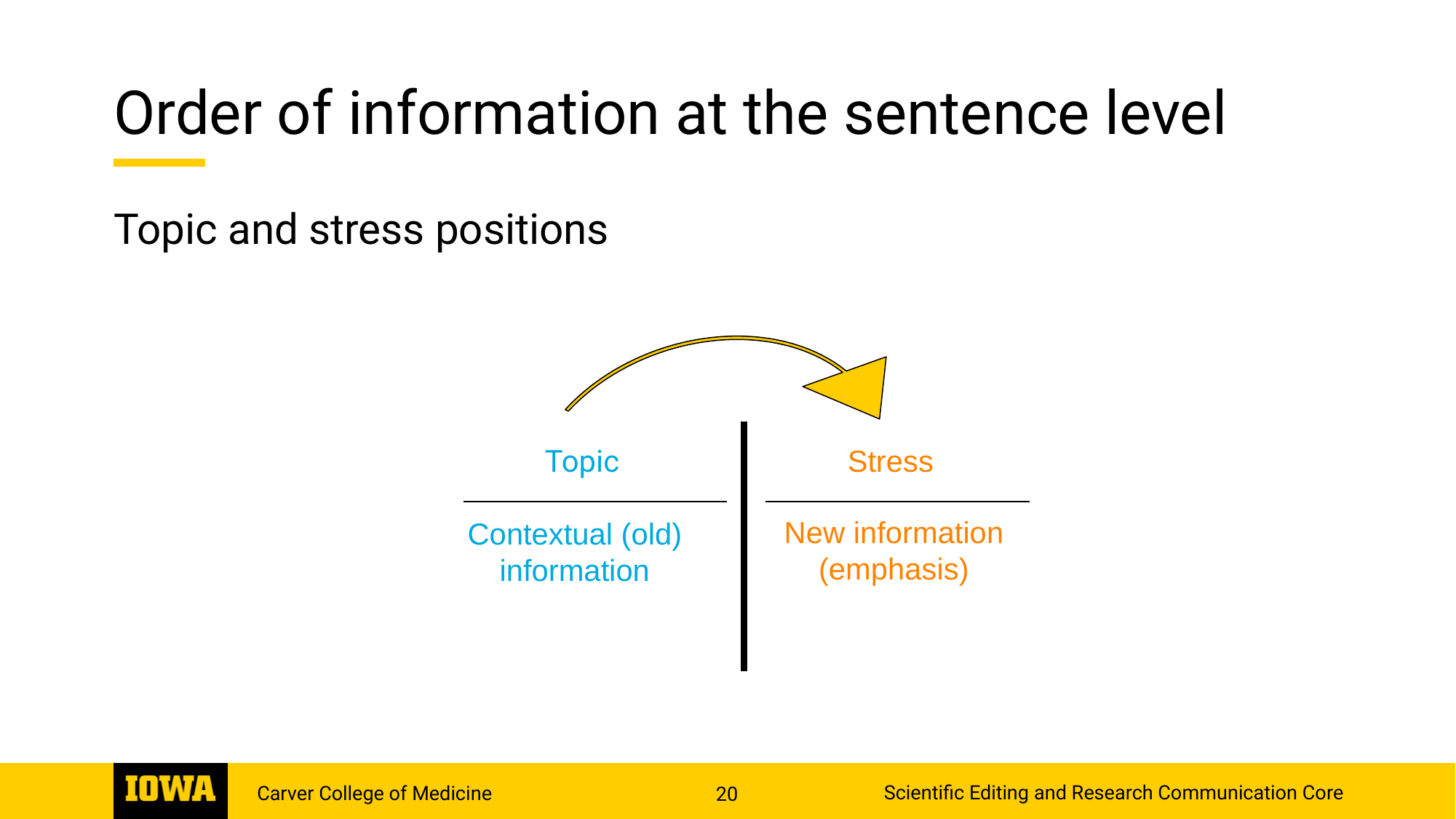

# Order of information at the sentence level
Topic and stress positions

Topic
Stress
New information (emphasis)
Contextual (old) information
Scientific Editing and Research Communication Core